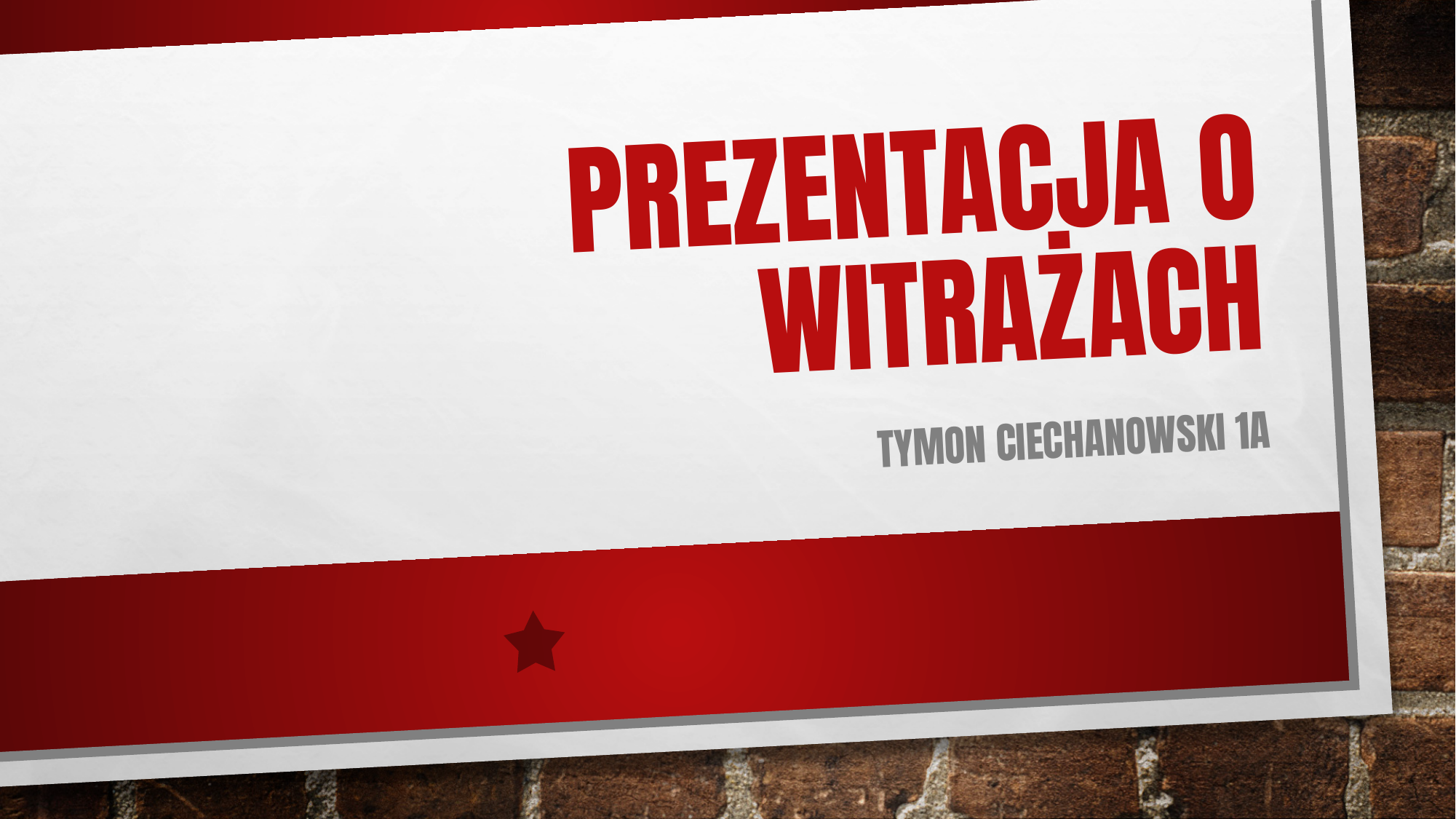

# PREZENTACJA O WITRAŻACH
Tymon Ciechanowski 1a